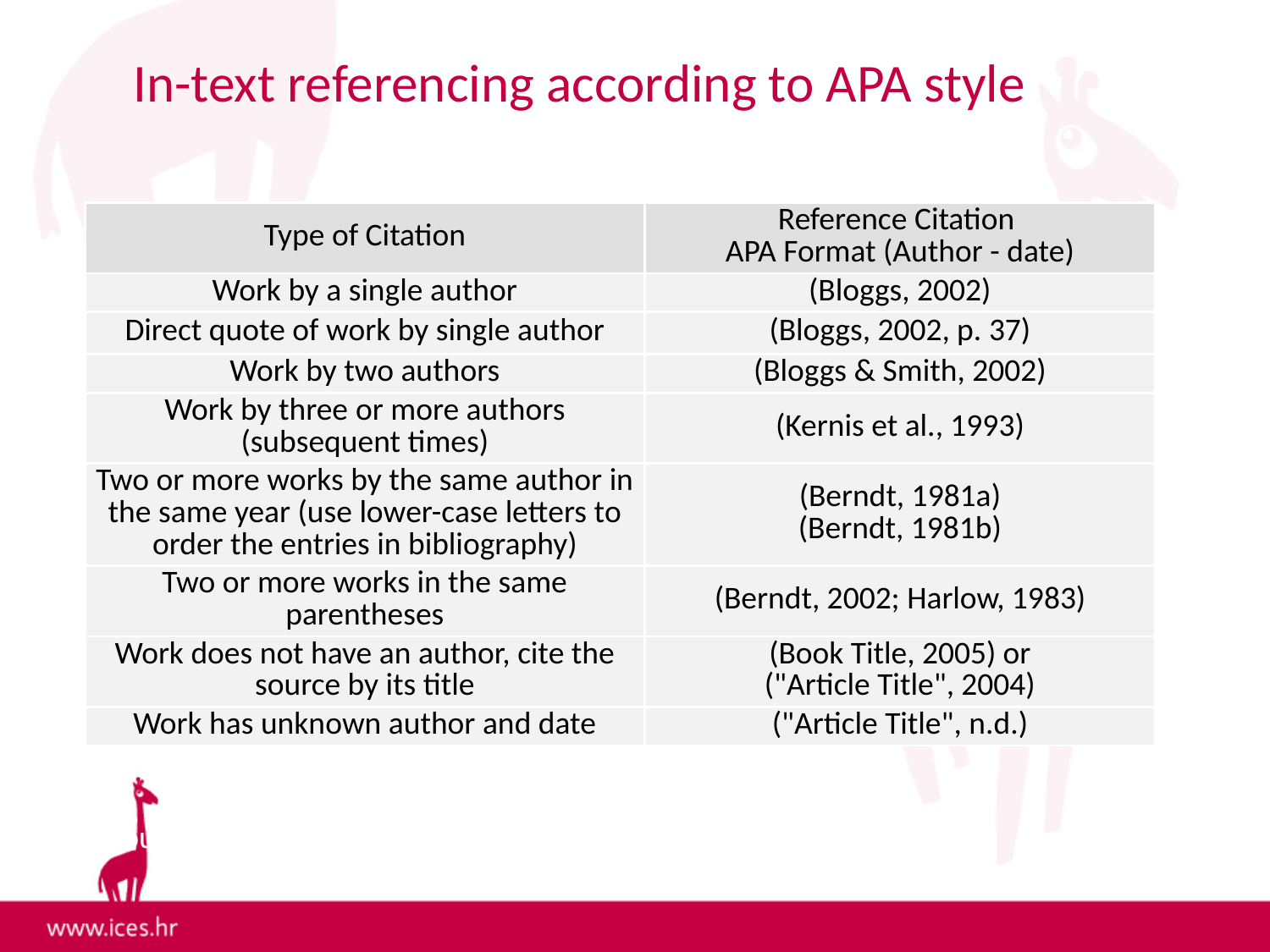

# In-text referencing according to APA style
| Type of Citation | Reference Citation  APA Format (Author - date) |
| --- | --- |
| Work by a single author | (Bloggs, 2002) |
| Direct quote of work by single author | (Bloggs, 2002, p. 37) |
| Work by two authors | (Bloggs & Smith, 2002) |
| Work by three or more authors (subsequent times) | (Kernis et al., 1993) |
| Two or more works by the same author in the same year (use lower-case letters to order the entries in bibliography) | (Berndt, 1981a) (Berndt, 1981b) |
| Two or more works in the same parentheses | (Berndt, 2002; Harlow, 1983) |
| Work does not have an author, cite the source by its title | (Book Title, 2005) or ("Article Title", 2004) |
| Work has unknown author and date | ("Article Title", n.d.) |
Source: Science Buddies, 2011